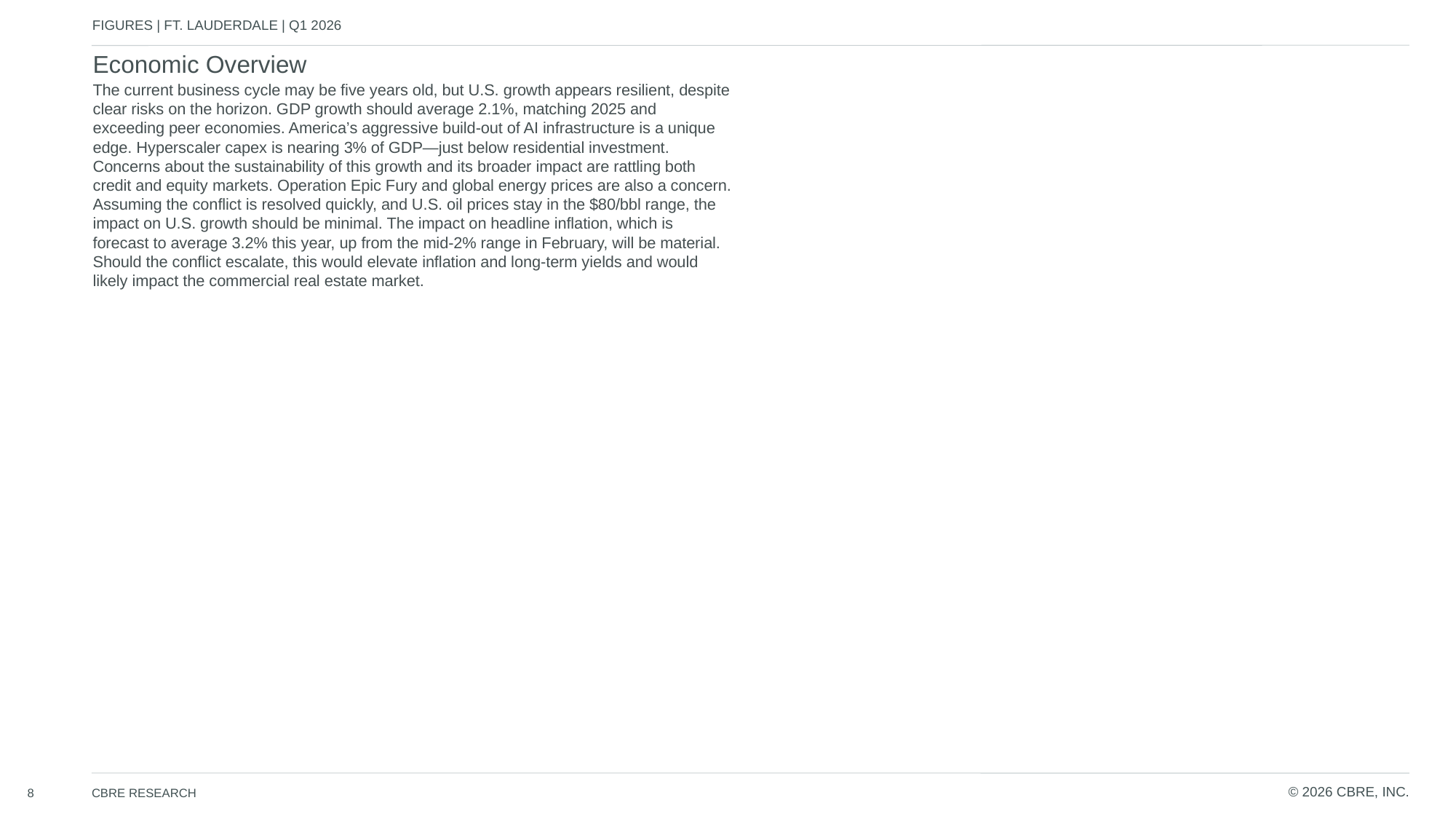

Economic Overview
The current business cycle may be five years old, but U.S. growth appears resilient, despite clear risks on the horizon. GDP growth should average 2.1%, matching 2025 and exceeding peer economies. America’s aggressive build-out of AI infrastructure is a unique edge. Hyperscaler capex is nearing 3% of GDP—just below residential investment. Concerns about the sustainability of this growth and its broader impact are rattling both credit and equity markets. Operation Epic Fury and global energy prices are also a concern. Assuming the conflict is resolved quickly, and U.S. oil prices stay in the $80/bbl range, the impact on U.S. growth should be minimal. The impact on headline inflation, which is forecast to average 3.2% this year, up from the mid-2% range in February, will be material. Should the conflict escalate, this would elevate inflation and long-term yields and would likely impact the commercial real estate market.